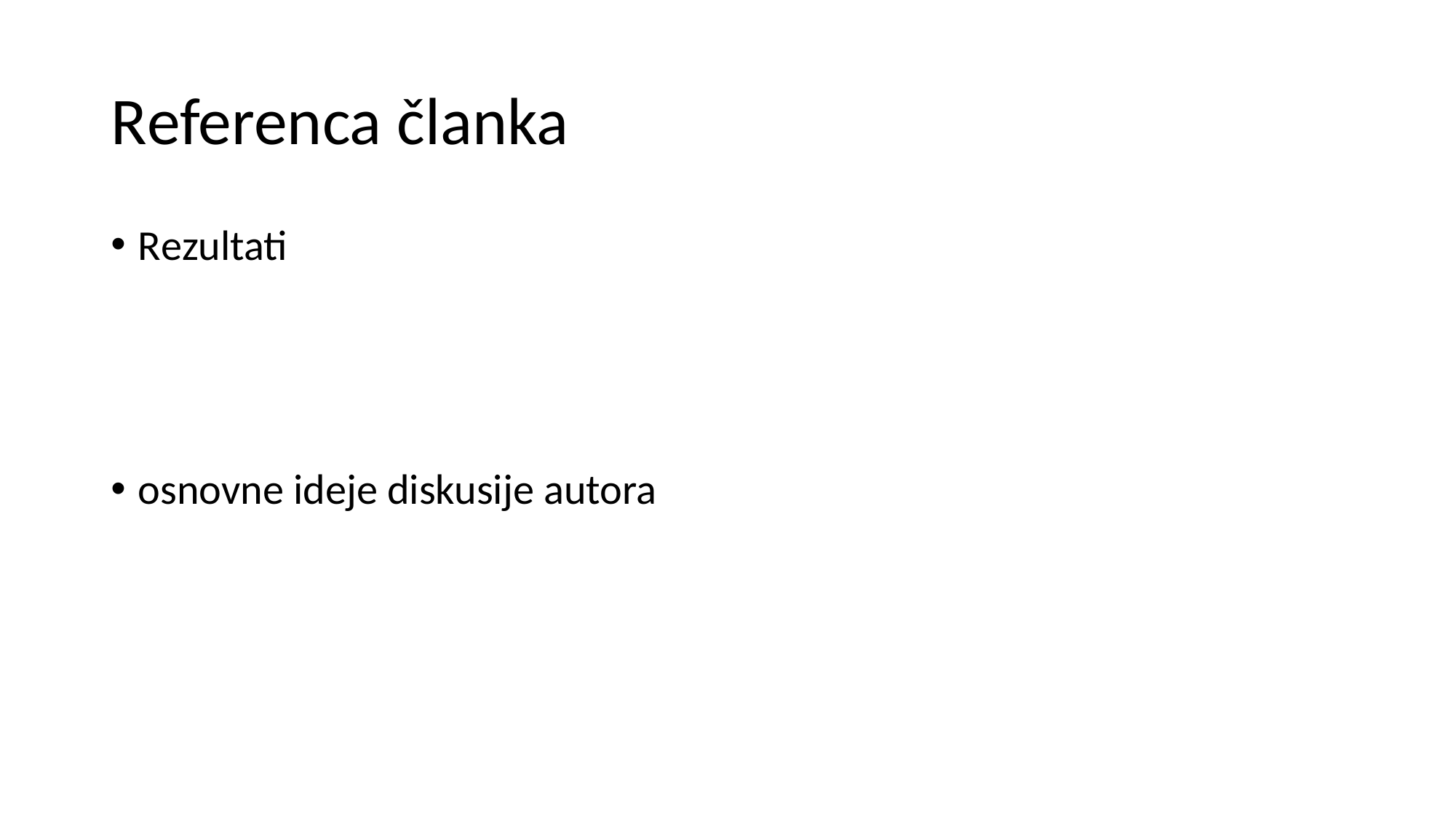

# Referenca članka
Rezultati

osnovne ideje diskusije autora